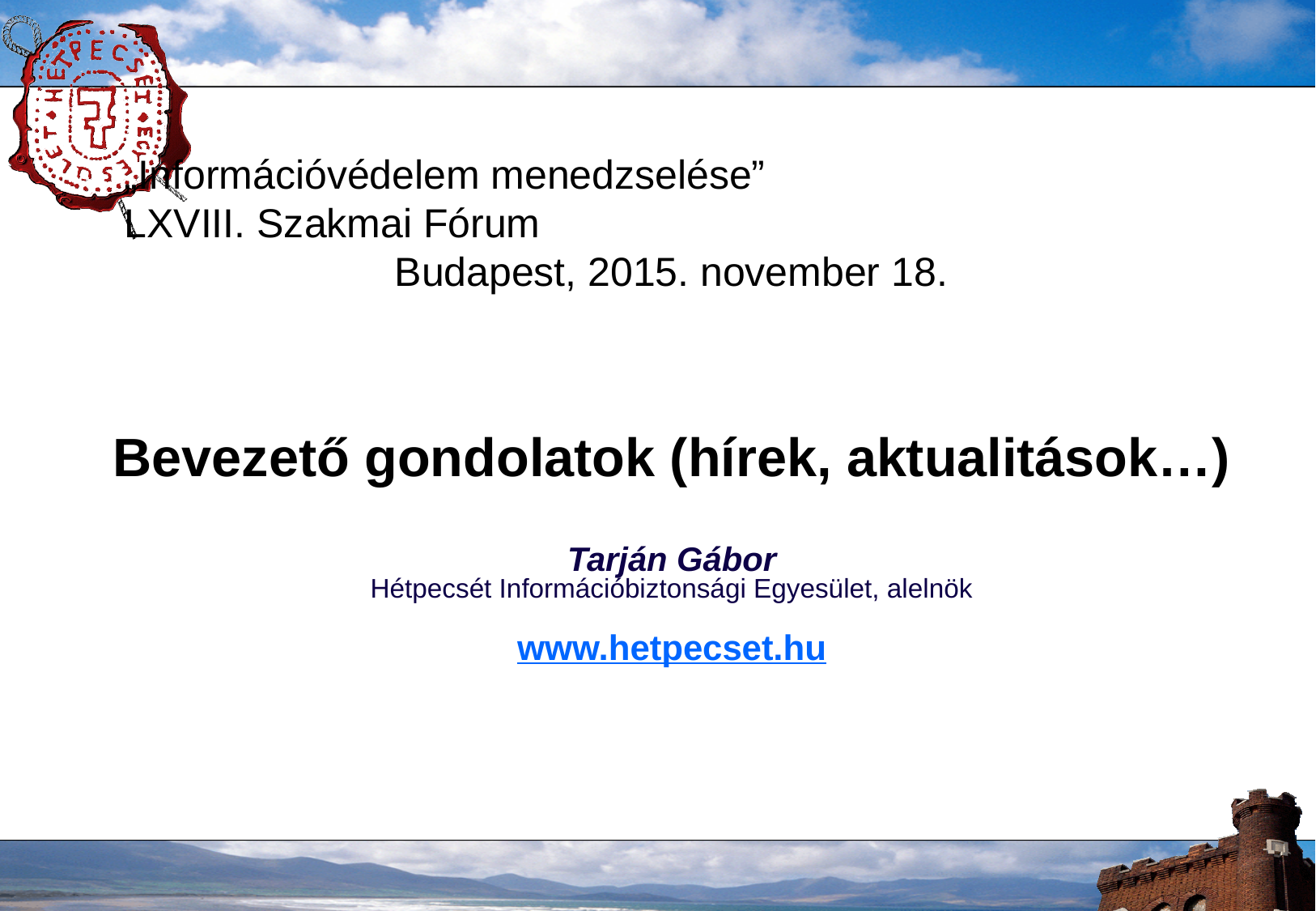

„Információvédelem menedzselése”
LXVIII. Szakmai Fórum
Budapest, 2015. november 18.
Bevezető gondolatok (hírek, aktualitások…)

Tarján Gábor
Hétpecsét Információbiztonsági Egyesület, alelnök

www.hetpecset.hu